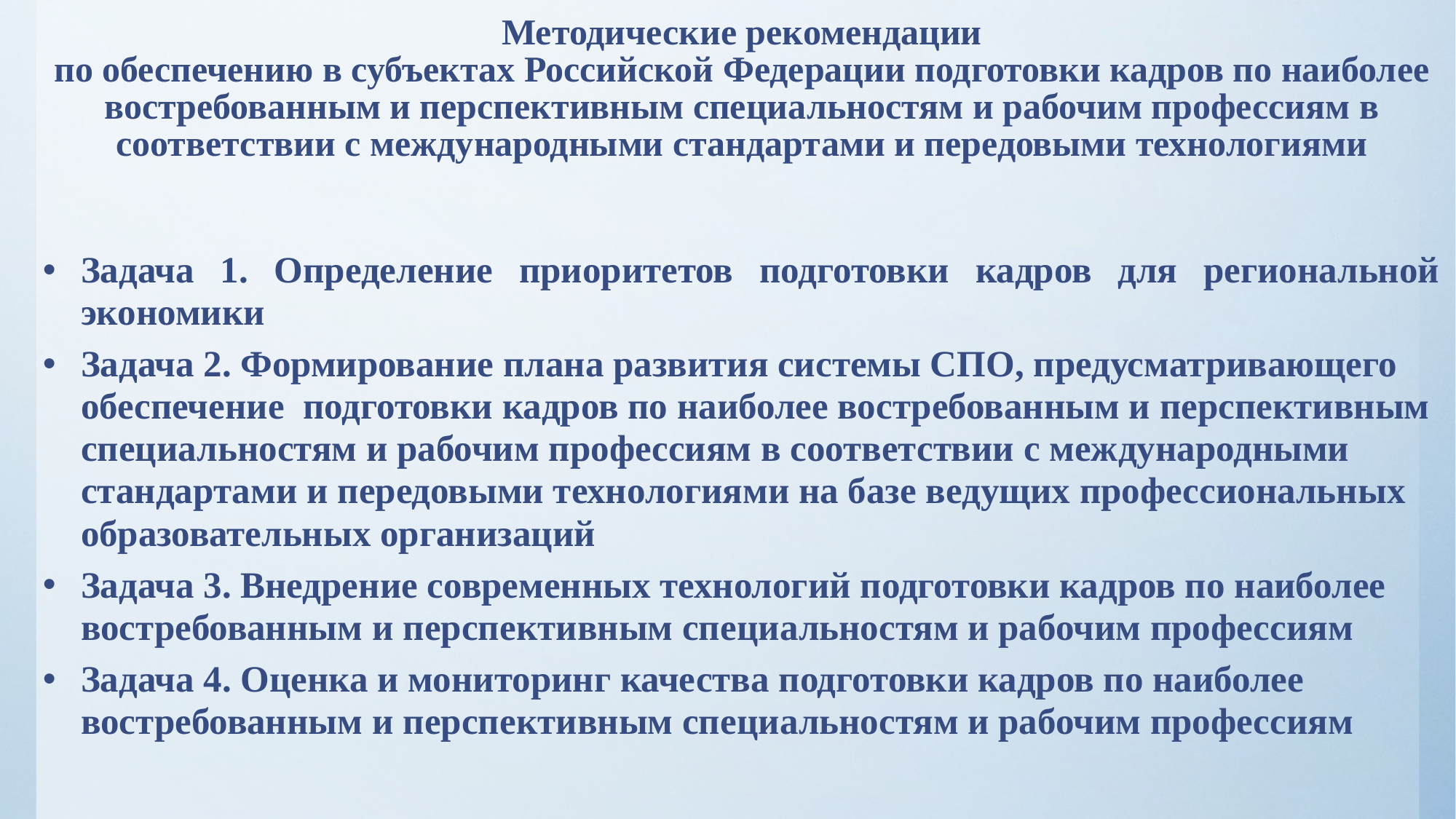

# Методические рекомендации по обеспечению в субъектах Российской Федерации подготовки кадров по наиболее востребованным и перспективным специальностям и рабочим профессиям в соответствии с международными стандартами и передовыми технологиями

Задача 1. Определение приоритетов подготовки кадров для региональной экономики
Задача 2. Формирование плана развития системы СПО, предусматривающего обеспечение  подготовки кадров по наиболее востребованным и перспективным специальностям и рабочим профессиям в соответствии с международными стандартами и передовыми технологиями на базе ведущих профессиональных образовательных организаций
Задача 3. Внедрение современных технологий подготовки кадров по наиболее востребованным и перспективным специальностям и рабочим профессиям
Задача 4. Оценка и мониторинг качества подготовки кадров по наиболее востребованным и перспективным специальностям и рабочим профессиям